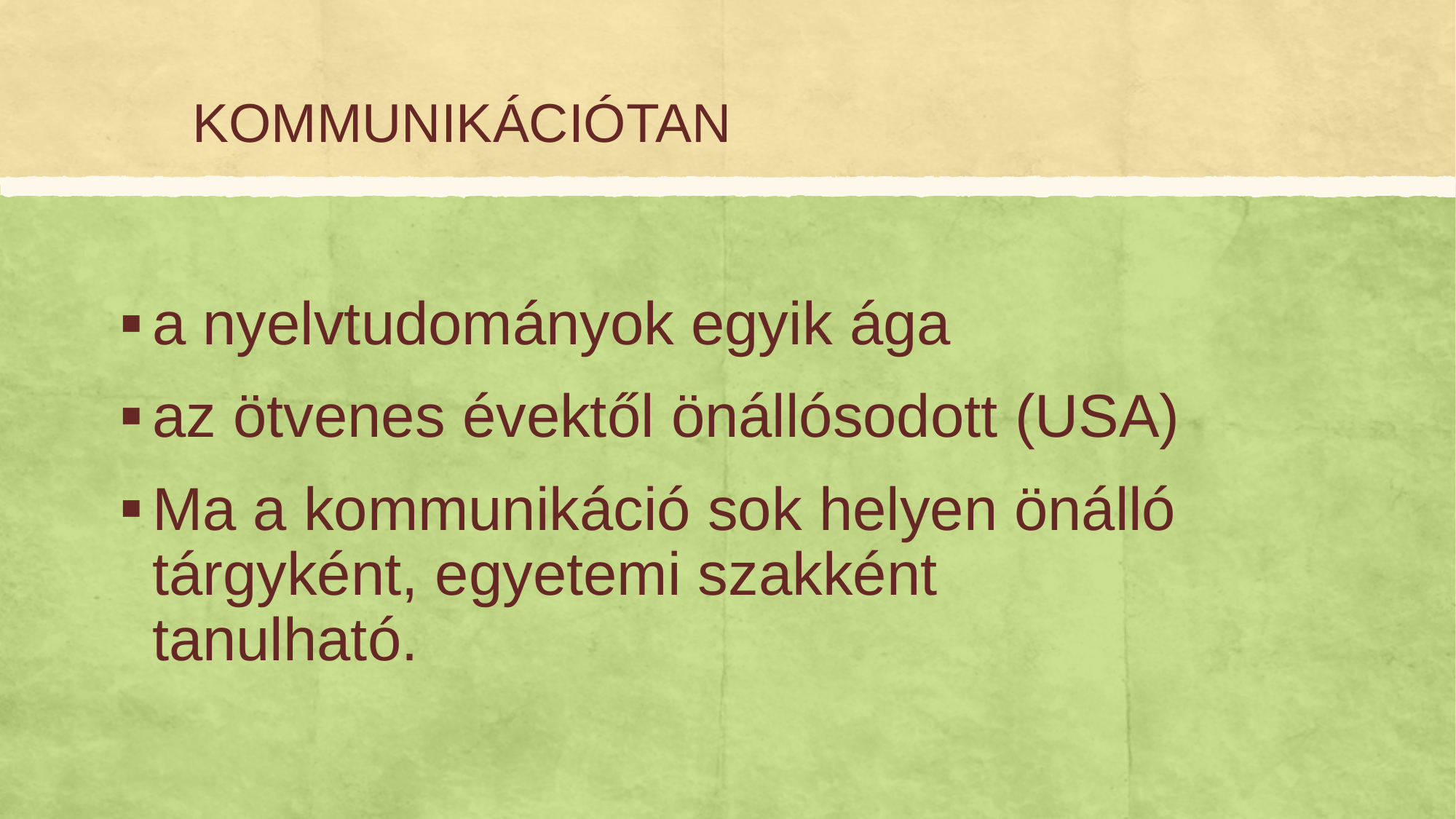

# KOMMUNIKÁCIÓTAN
a nyelvtudományok egyik ága
az ötvenes évektől önállósodott (USA)
Ma a kommunikáció sok helyen önálló tárgyként, egyetemi szakként tanulható.